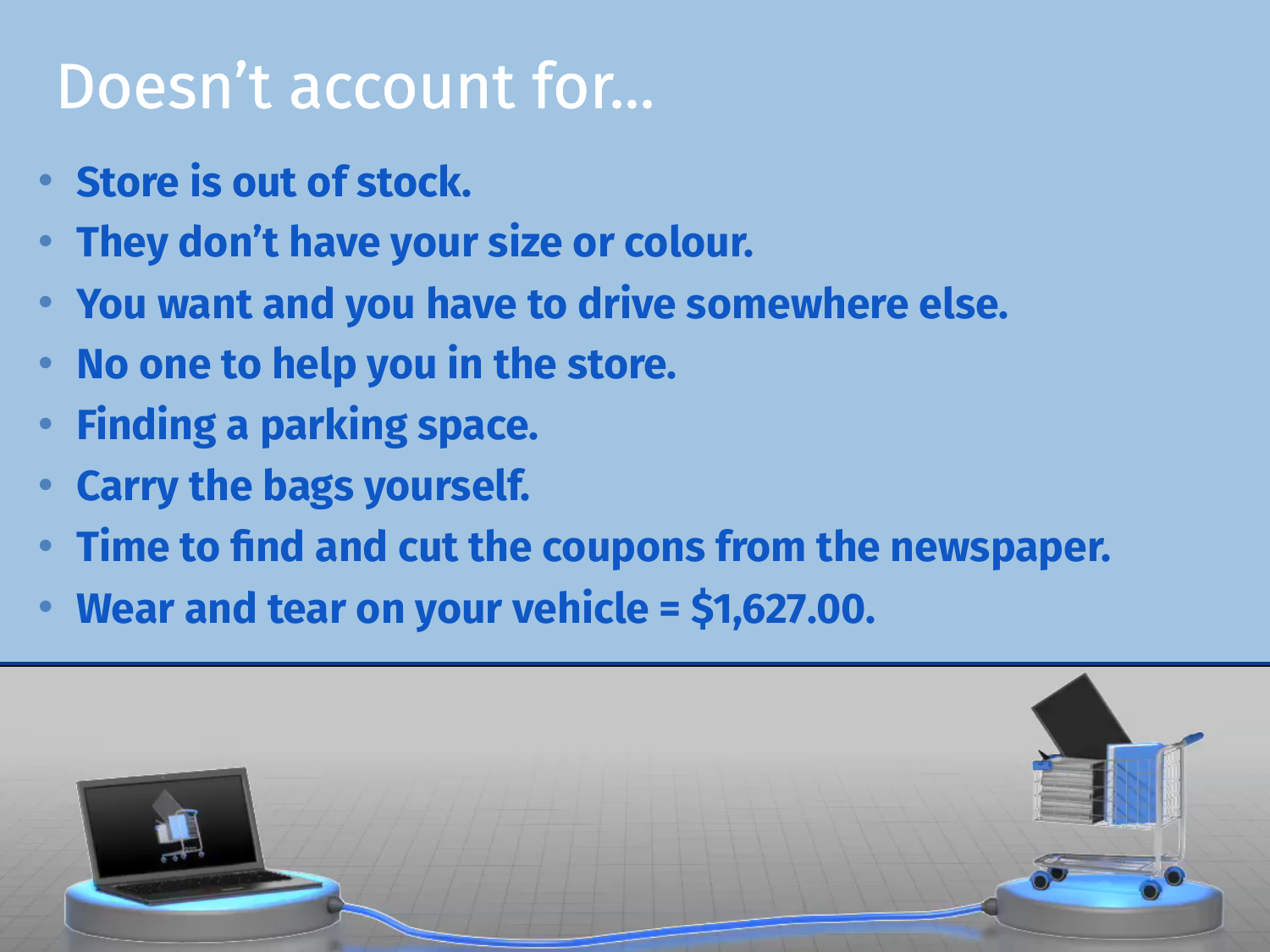

# Doesn’t account for...
Store is out of stock.
They don’t have your size or colour.
You want and you have to drive somewhere else.
No one to help you in the store.
Finding a parking space.
Carry the bags yourself.
Time to find and cut the coupons from the newspaper.
Wear and tear on your vehicle = $1,627.00.